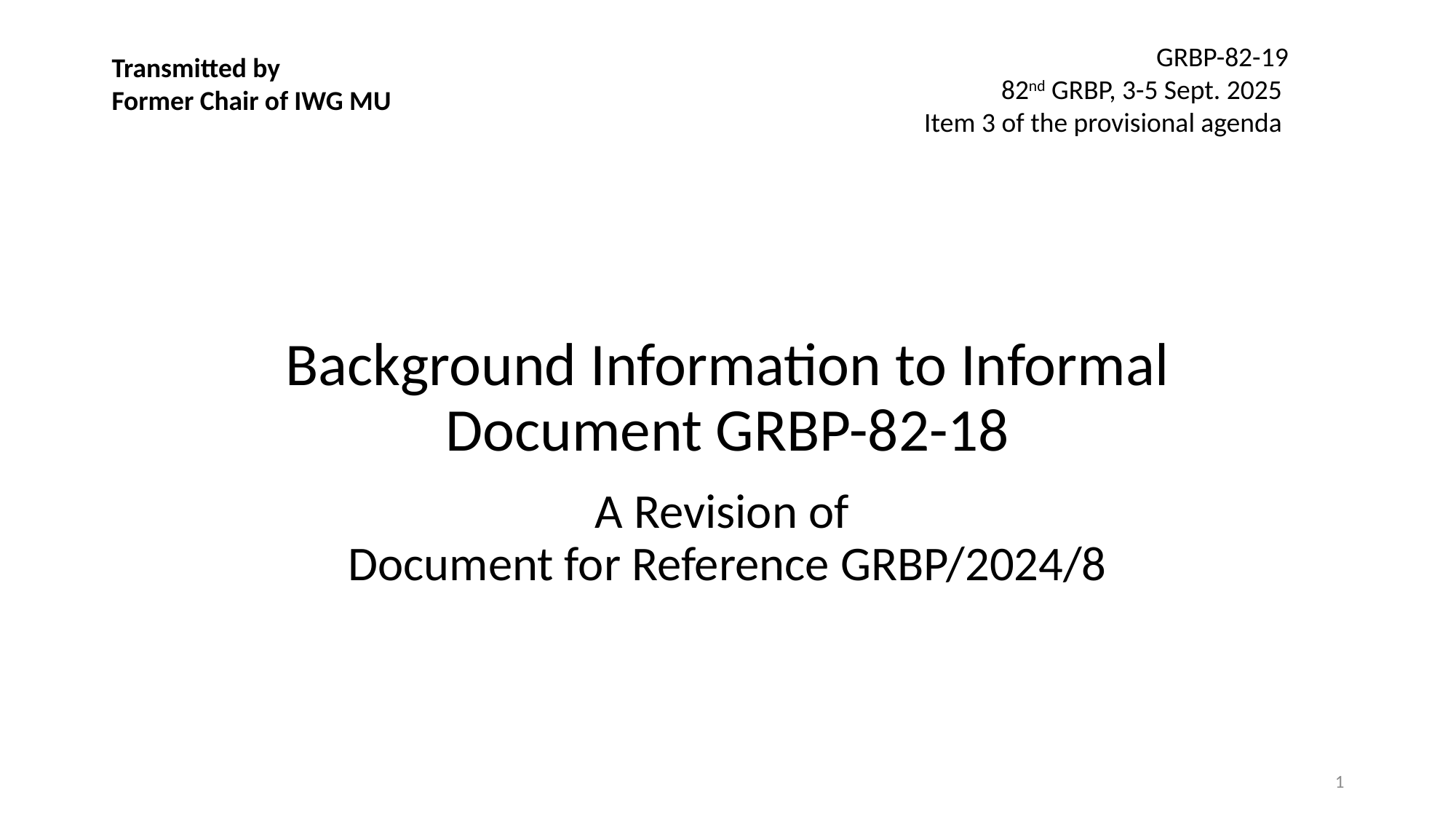

GRBP-82-19
82nd GRBP, 3-5 Sept. 2025
Item 3 of the provisional agenda

Transmitted by
Former Chair of IWG MU
# Background Information to Informal Document GRBP-82-18
A Revision of
Document for Reference GRBP/2024/8
1